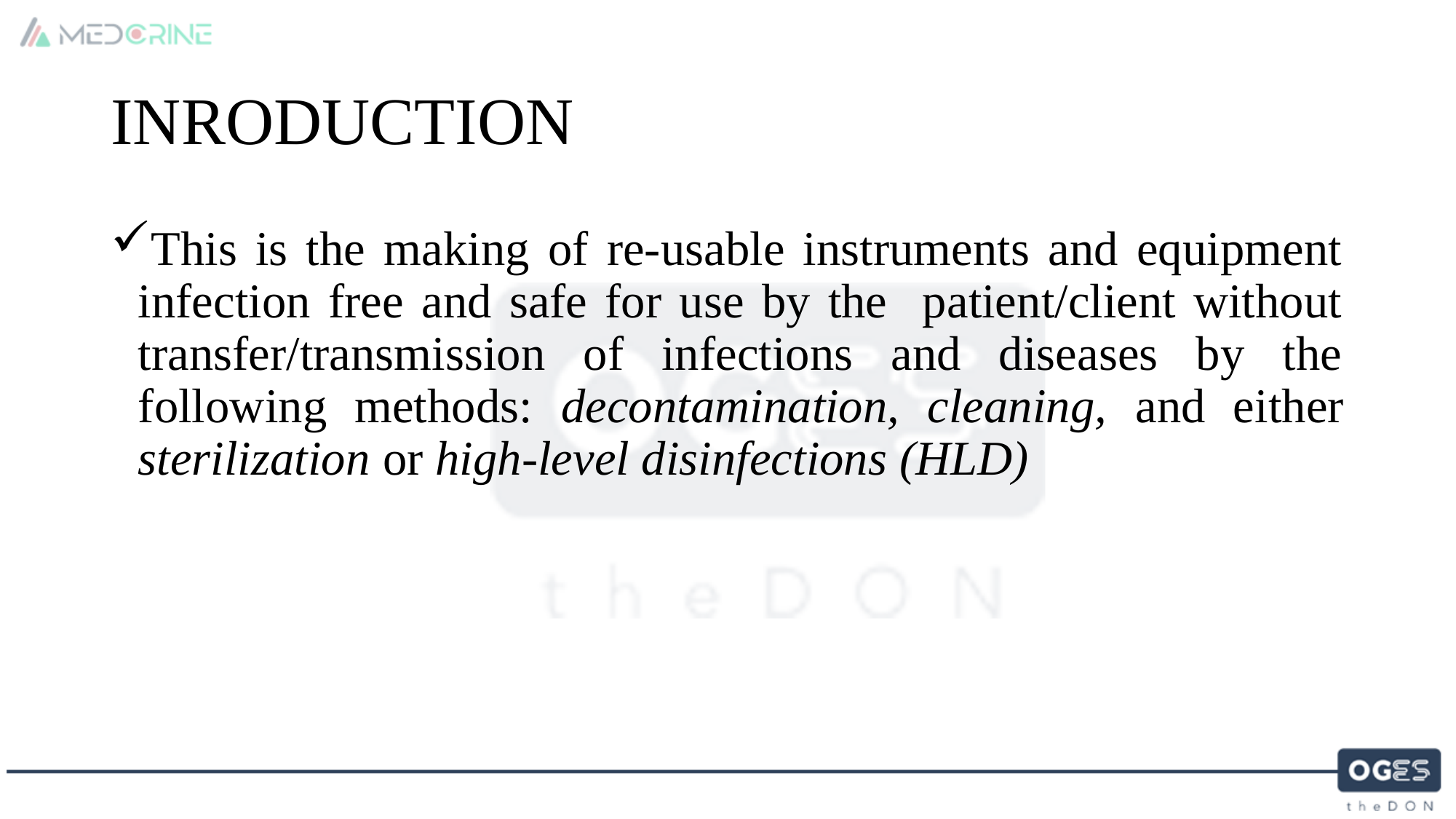

# INRODUCTION
This is the making of re-usable instruments and equipment infection free and safe for use by the  patient/client without transfer/transmission of infections and diseases by the following methods: decontamination, cleaning, and either sterilization or high-level disinfections (HLD)